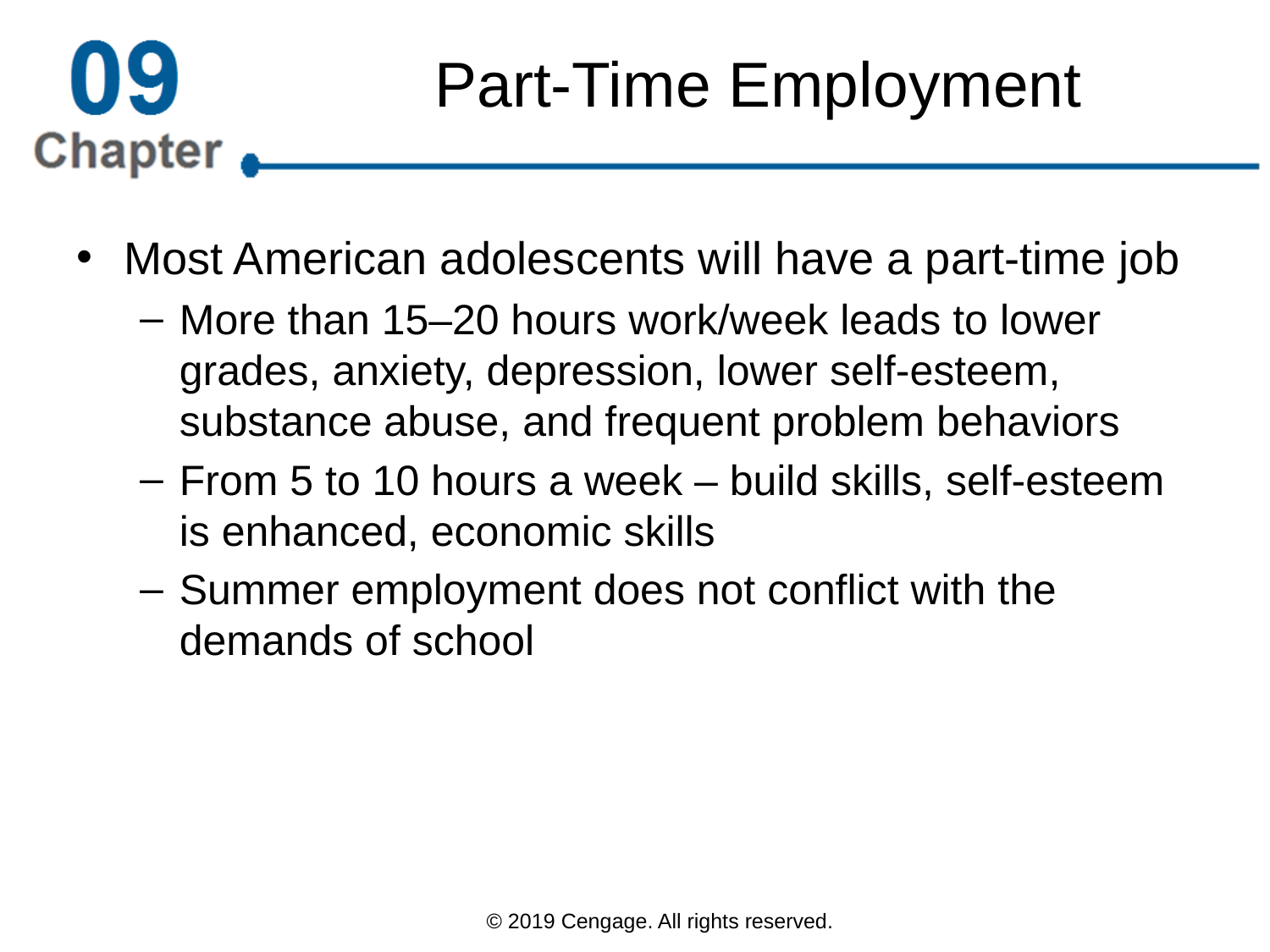

# Part-Time Employment
Most American adolescents will have a part-time job
More than 15–20 hours work/week leads to lower grades, anxiety, depression, lower self-esteem, substance abuse, and frequent problem behaviors
From 5 to 10 hours a week – build skills, self-esteem is enhanced, economic skills
Summer employment does not conflict with the demands of school